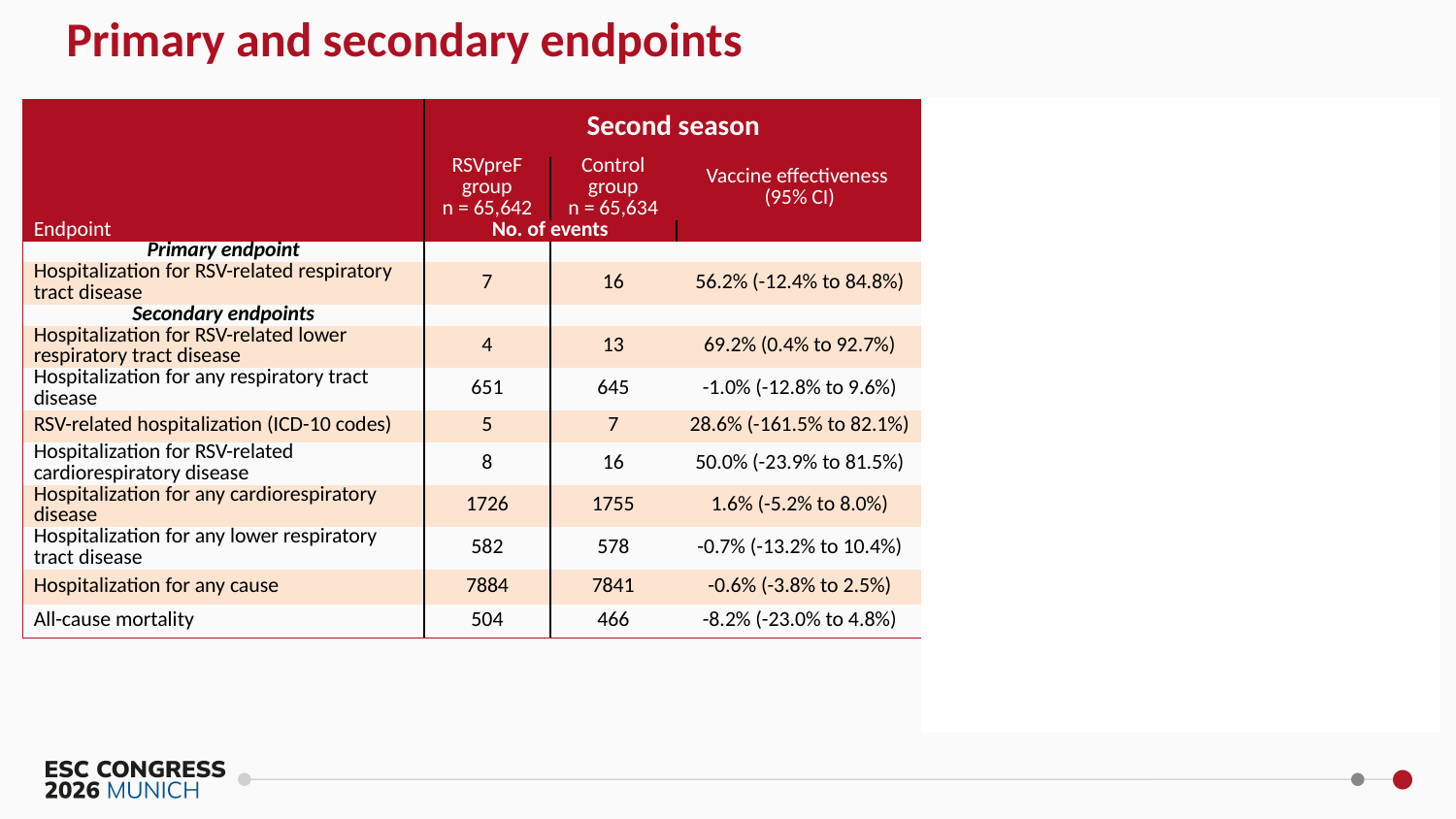

Primary and secondary endpoints
|  | Second season |  |  | Across first and second season (combined) |  |  |
| --- | --- | --- | --- | --- | --- | --- |
|  | RSVpreF group n = 65,642 | Control group n = 65,634 | Vaccine effectiveness (95% CI) | RSVpreF group n = 65,642 | Control group n = 65,634 | Vaccine effectiveness (95% CI) |
| Endpoint | No. of events |  |  | No. of events |  |  |
| Primary endpoint |  |  |  |  |  |  |
| Hospitalization for RSV-related respiratory tract disease | 7 | 16 | 56.2% (-12.4% to 84.8%) | 10 | 34 | 70.6% (39.1% to 87.0%) |
| Secondary endpoints |  |  |  |  |  |  |
| Hospitalization for RSV-related lower respiratory tract disease | 4 | 13 | 69.2% (0.4% to 92.7%) | 5 | 25 | 80.0% (46.8% to 94.0%) |
| Hospitalization for any respiratory tract disease | 651 | 645 | -1.0% (-12.8% to 9.6%) | 884 | 938 | 5.8% (-3.4% to 14.1%) |
| RSV-related hospitalization (ICD-10 codes) | 5 | 7 | 28.6% (-161.5% to 82.1%) | 6 | 15 | 60.0% (-9.1% to 87.3%) |
| Hospitalization for RSV-related cardiorespiratory disease | 8 | 16 | 50.0% (-23.9% to 81.5%) | 11 | 35 | 68.6% (36.7% to 85.6%) |
| Hospitalization for any cardiorespiratory disease | 1726 | 1755 | 1.6% (-5.2% to 8.0%) | 2313 | 2418 | 4.4% (-1.2% to 9.7%) |
| Hospitalization for any lower respiratory tract disease | 582 | 578 | -0.7% (-13.2% to 10.4%) | 774 | 839 | 7.8% (-1.8% to 16.5%) |
| Hospitalization for any cause | 7884 | 7841 | -0.6% (-3.8% to 2.5%) | 10,301 | 10,334 | 0.4% (-2.4% to 3.1%) |
| All-cause mortality | 504 | 466 | -8.2% (-23.0% to 4.8%) | 650 | 587 | -10.8% (-24.1% to 1.1%) |